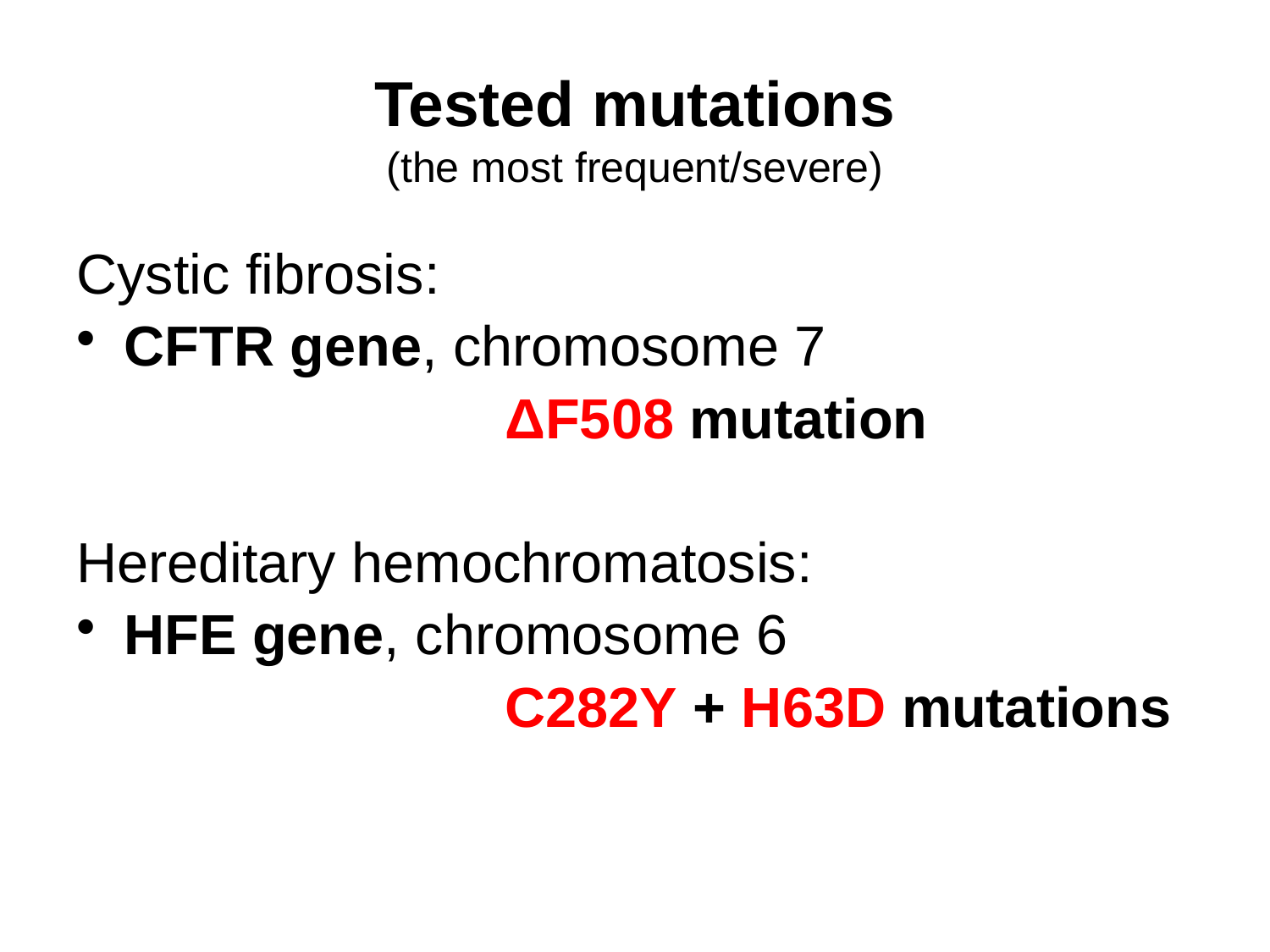

# Tested mutations (the most frequent/severe)
Cystic fibrosis:
CFTR gene, chromosome 7
				ΔF508 mutation

Hereditary hemochromatosis:
HFE gene, chromosome 6
				C282Y + H63D mutations